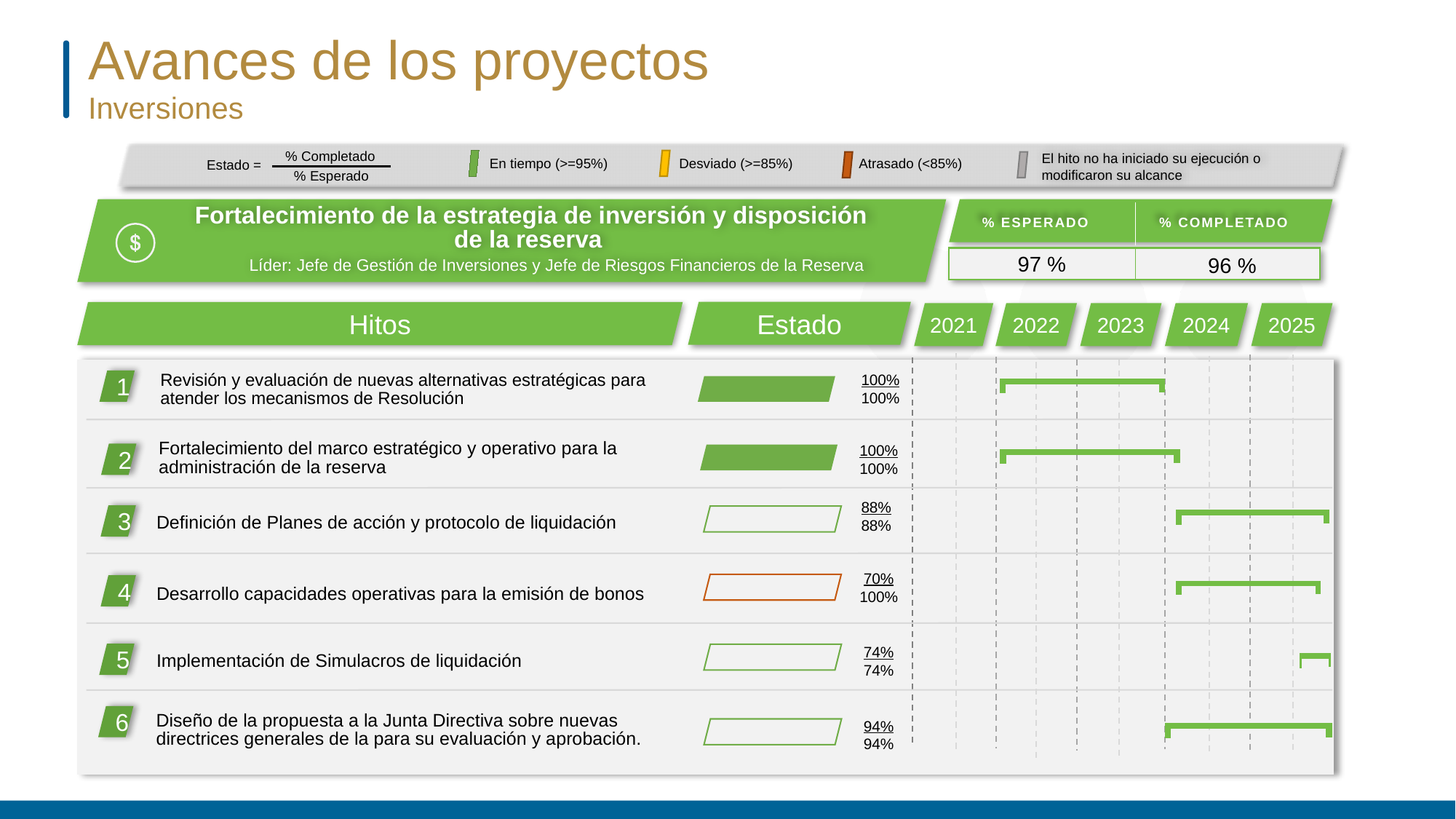

Avances de los proyectos
Inversiones

% Completado
Desviado (>=85%)
En tiempo (>=95%)
Atrasado (<85%)
Estado =

El hito no ha iniciado su ejecución o modificaron su alcance
% Esperado
Fortalecimiento de la estrategia de inversión y disposición de la reserva

Fortalecimiento de la estrategia de inversión y disposición de la reserva
% COMPLETADO
% ESPERADO

97 %
96 %
Líder: Jefe de Gestión de Inversiones y Jefe de Riesgos Financieros de la Reserva

Estado
Hitos
2021
2022
2023
2024
2025
Revisión y evaluación de nuevas alternativas estratégicas para atender los mecanismos de Resolución

100%
100%
1

Fortalecimiento del marco estratégico y operativo para la administración de la reserva
100%
100%
2

88%
88%
Definición de Planes de acción y protocolo de liquidación
3

70%
100%
Desarrollo capacidades operativas para la emisión de bonos

4

74%
74%
Implementación de Simulacros de liquidación
5

Diseño de la propuesta a la Junta Directiva sobre nuevas directrices generales de la para su evaluación y aprobación.
6
94%
94%